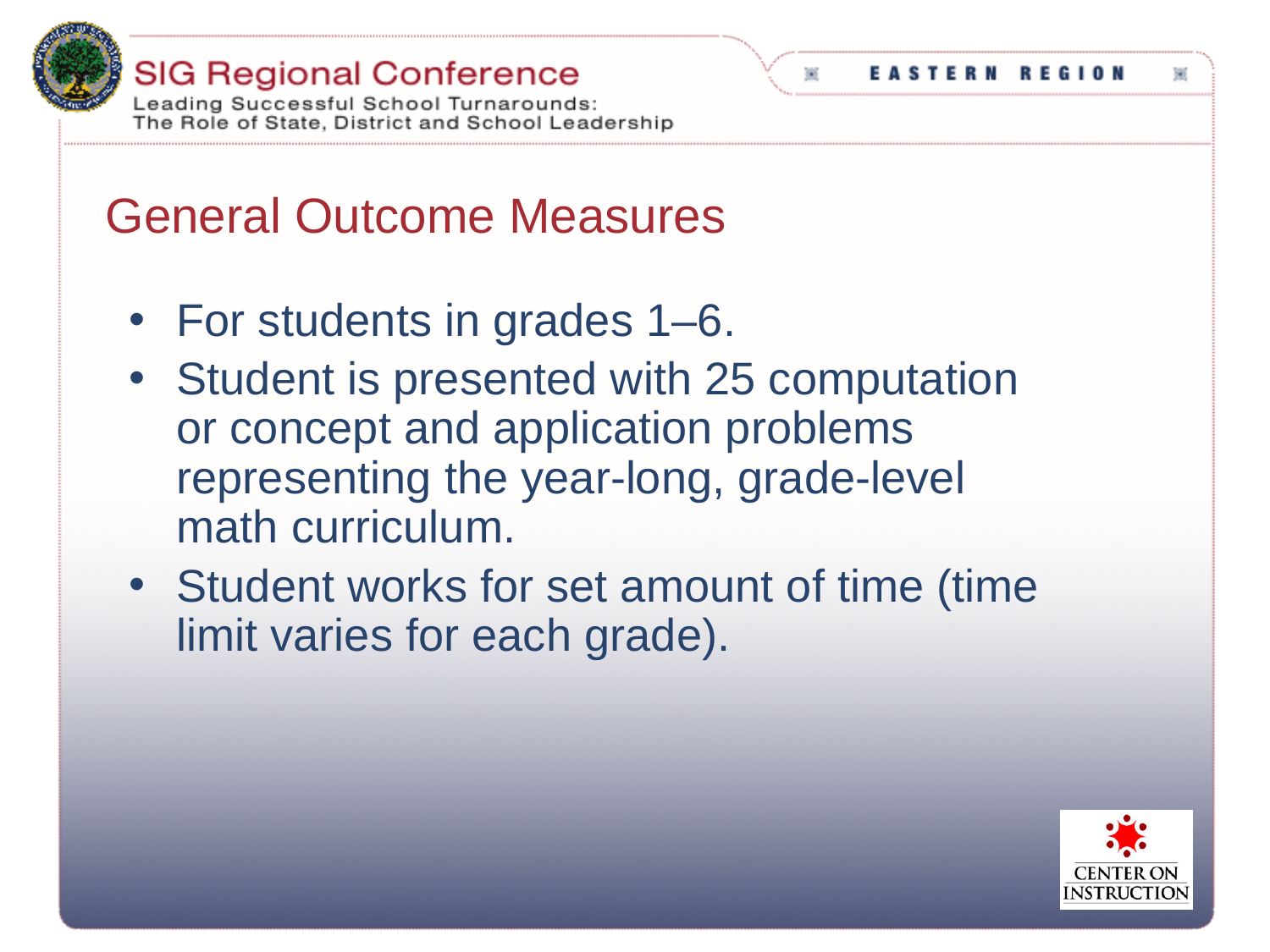

# General Outcome Measures
For students in grades 1–6.
Student is presented with 25 computation or concept and application problems representing the year-long, grade-level math curriculum.
Student works for set amount of time (time limit varies for each grade).